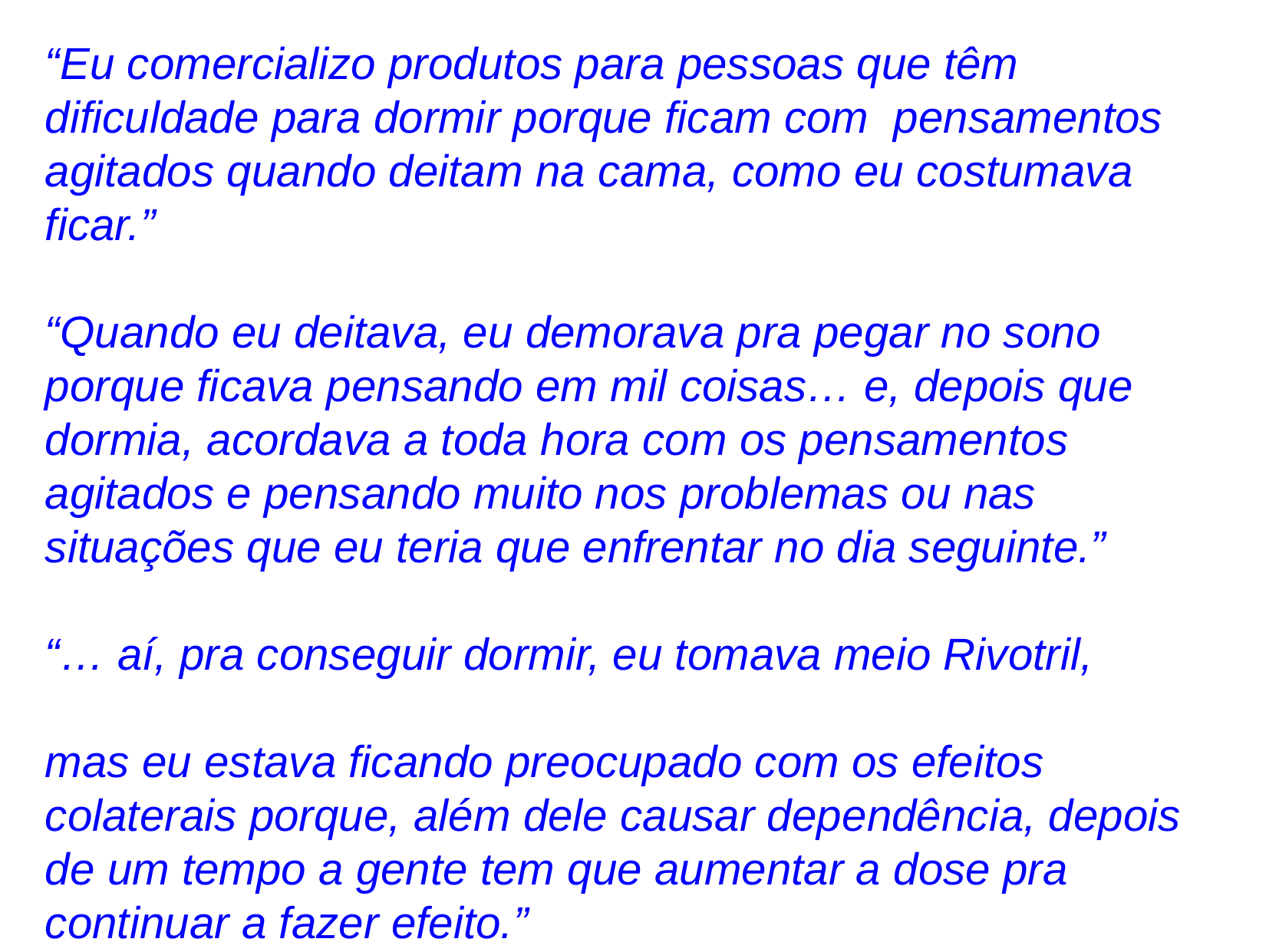

“Eu comercializo produtos para pessoas que têm dificuldade para dormir porque ficam com  pensamentos agitados quando deitam na cama, como eu costumava ficar.”

“Quando eu deitava, eu demorava pra pegar no sono porque ficava pensando em mil coisas… e, depois que dormia, acordava a toda hora com os pensamentos agitados e pensando muito nos problemas ou nas situações que eu teria que enfrentar no dia seguinte.”

“… aí, pra conseguir dormir, eu tomava meio Rivotril,

mas eu estava ficando preocupado com os efeitos colaterais porque, além dele causar dependência, depois de um tempo a gente tem que aumentar a dose pra continuar a fazer efeito.”